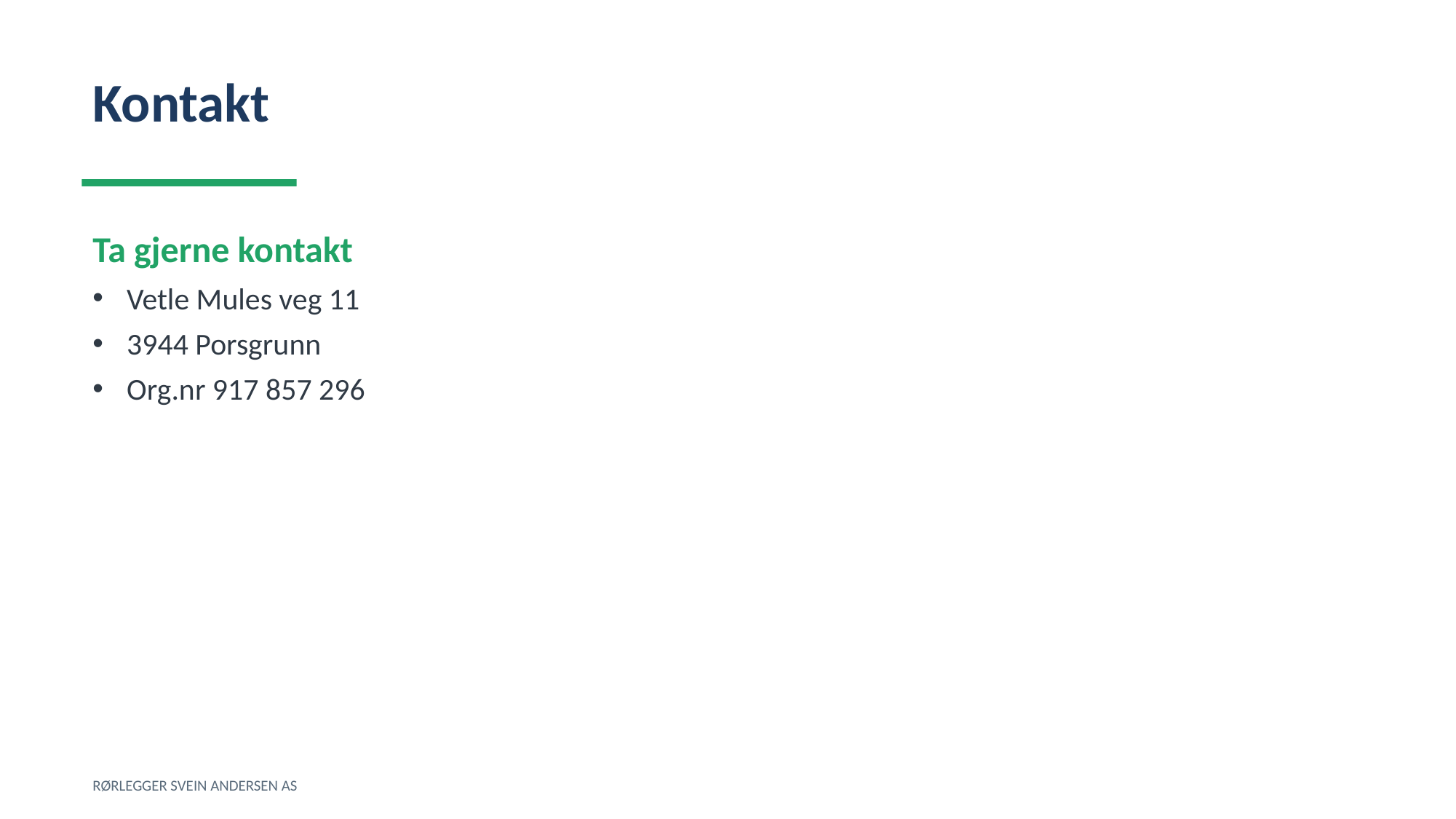

Kontakt

Ta gjerne kontakt
Vetle Mules veg 11
3944 Porsgrunn
Org.nr 917 857 296
RØRLEGGER SVEIN ANDERSEN AS